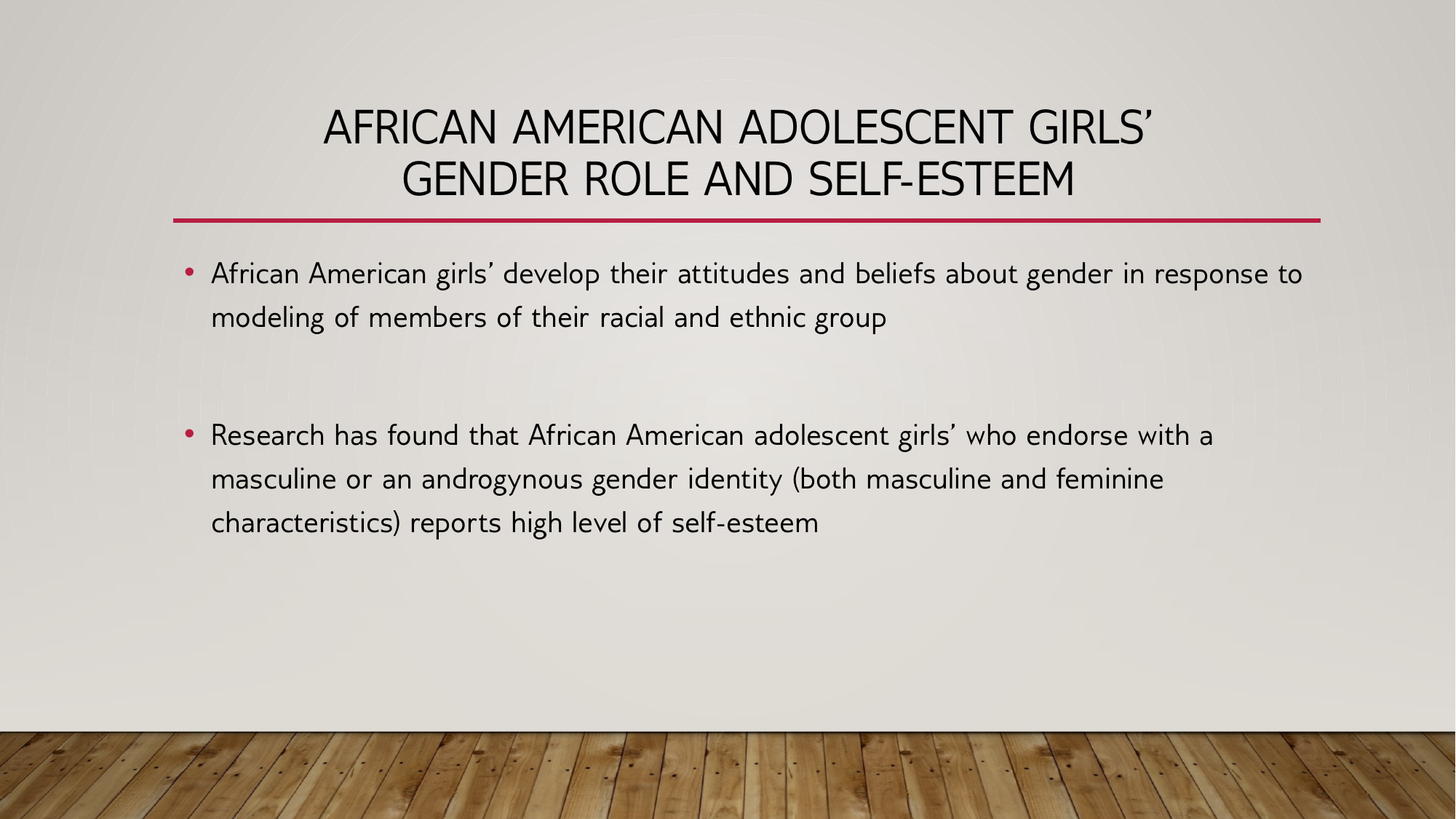

# African American Adolescent Girls’ Gender Role and Self-Esteem
African American girls’ develop their attitudes and beliefs about gender in response to modeling of members of their racial and ethnic group

Research has found that African American adolescent girls’ who endorse with a masculine or an androgynous gender identity (both masculine and feminine characteristics) reports high level of self-esteem